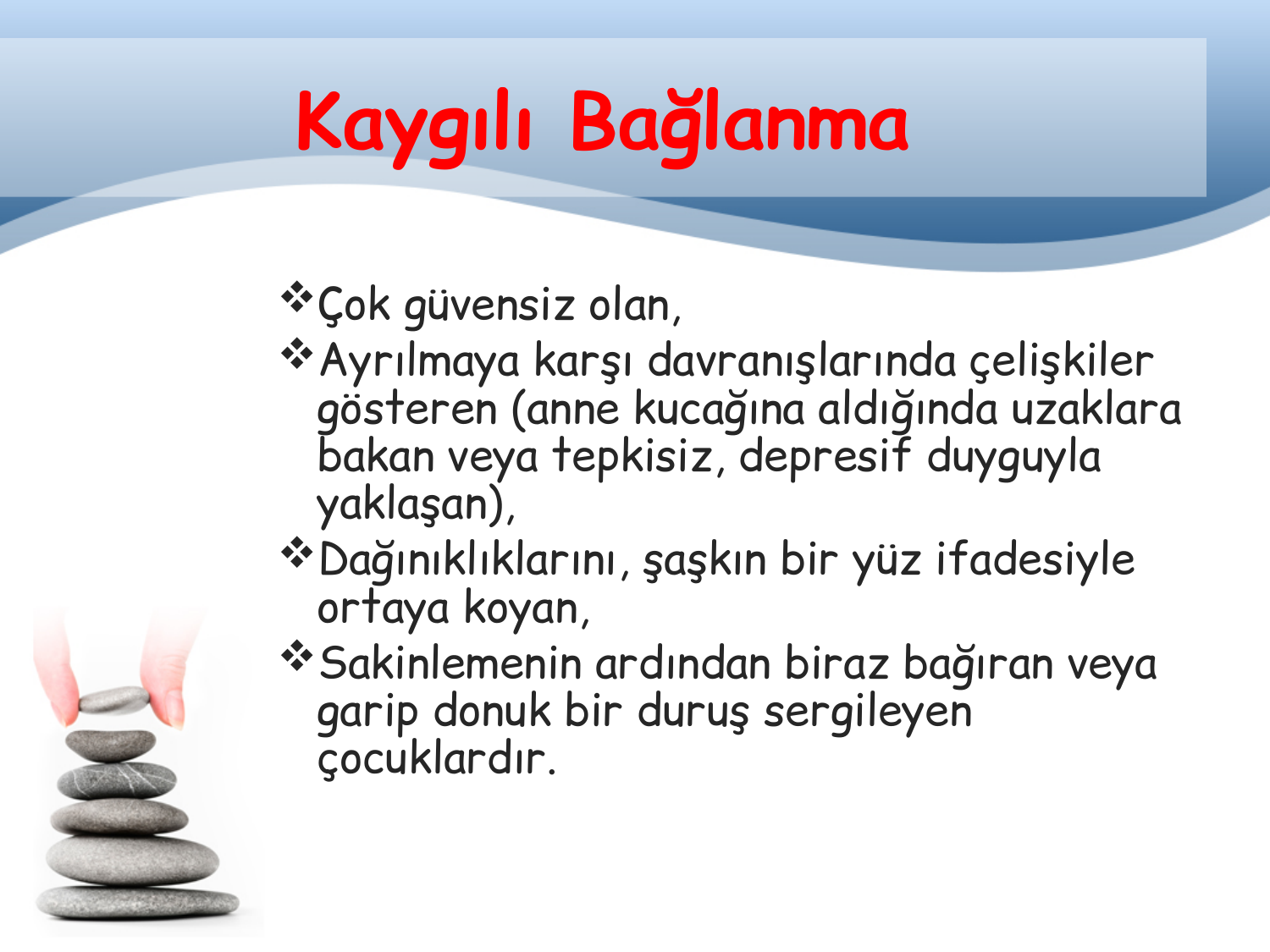

# Kaygılı Bağlanma
Çok güvensiz olan,
Ayrılmaya karşı davranışlarında çelişkiler gösteren (anne kucağına aldığında uzaklara bakan veya tepkisiz, depresif duyguyla yaklaşan),
Dağınıklıklarını, şaşkın bir yüz ifadesiyle ortaya koyan,
Sakinlemenin ardından biraz bağıran veya garip donuk bir duruş sergileyen çocuklardır.